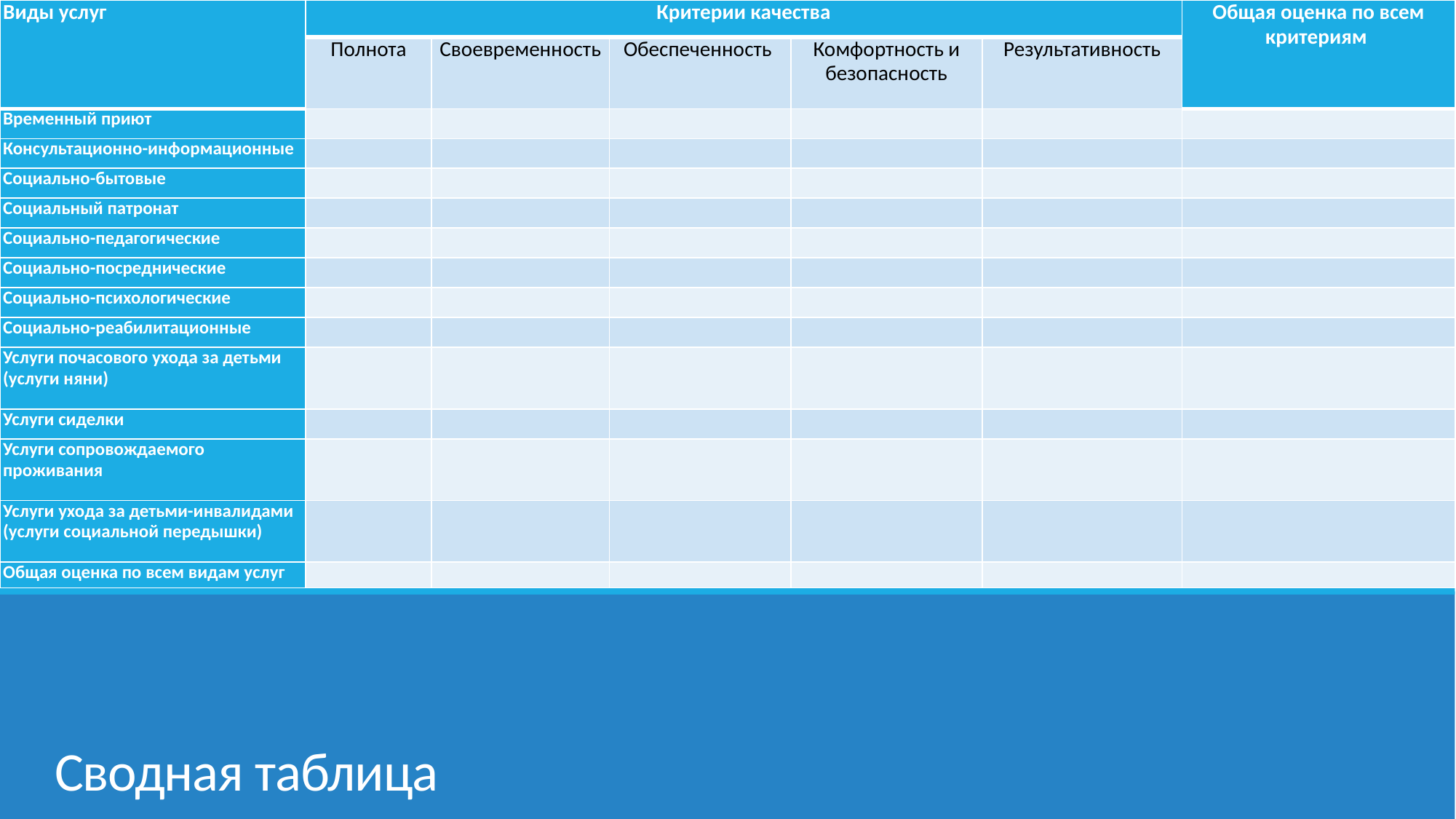

| Виды услуг | Критерии качества |  |  |  |  | Общая оценка по всем критериям |
| --- | --- | --- | --- | --- | --- | --- |
|  | Полнота | Своевременность | Обеспеченность | Комфортность и безопасность | Результативность |  |
| Временный приют |  |  |  |  |  |  |
| Консультационно-информационные |  |  |  |  |  |  |
| Социально-бытовые |  |  |  |  |  |  |
| Социальный патронат |  |  |  |  |  |  |
| Социально-педагогические |  |  |  |  |  |  |
| Социально-посреднические |  |  |  |  |  |  |
| Социально-психологические |  |  |  |  |  |  |
| Социально-реабилитационные |  |  |  |  |  |  |
| Услуги почасового ухода за детьми (услуги няни) |  |  |  |  |  |  |
| Услуги сиделки |  |  |  |  |  |  |
| Услуги сопровождаемого проживания |  |  |  |  |  |  |
| Услуги ухода за детьми-инвалидами (услуги социальной передышки) |  |  |  |  |  |  |
| Общая оценка по всем видам услуг |  |  |  |  |  |  |
# Сводная таблица